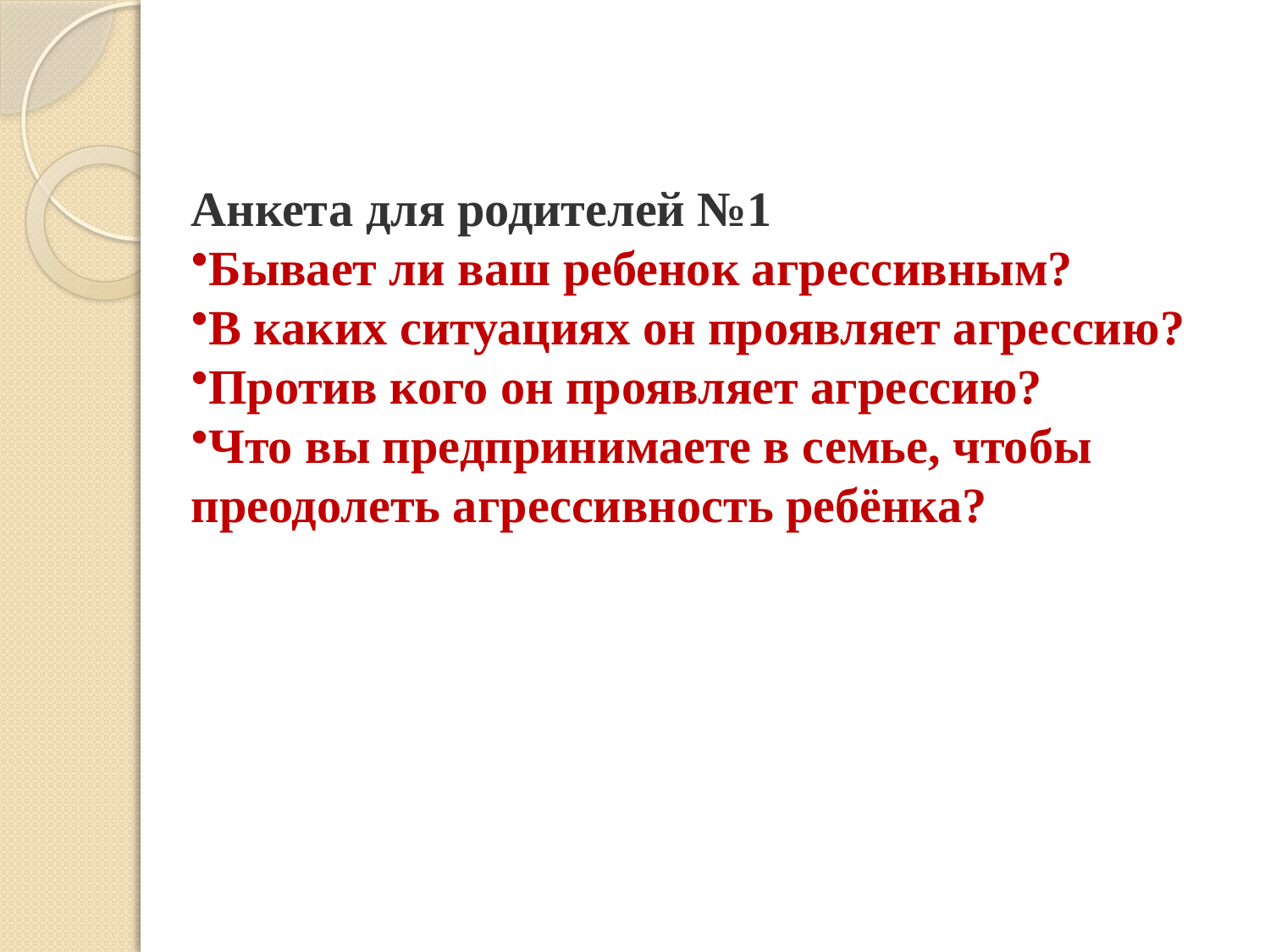

Анкета для родителей №1
Бывает ли ваш ребенок агрессивным?
В каких ситуациях он проявляет агрессию?
Против кого он проявляет агрессию?
Что вы предпринимаете в семье, чтобы преодолеть агрессивность ребёнка?